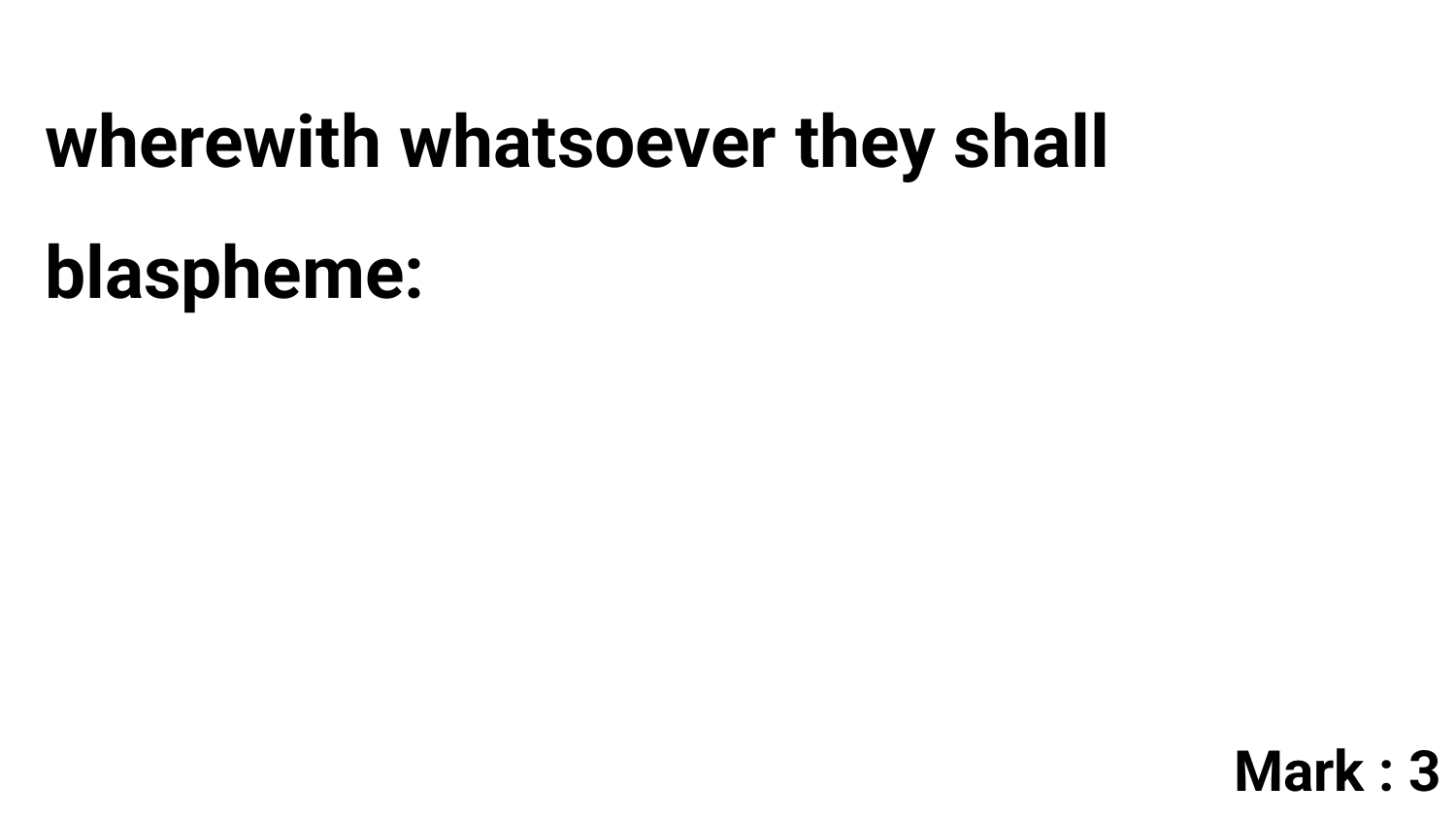

wherewith whatsoever they shall blaspheme:
Mark : 3